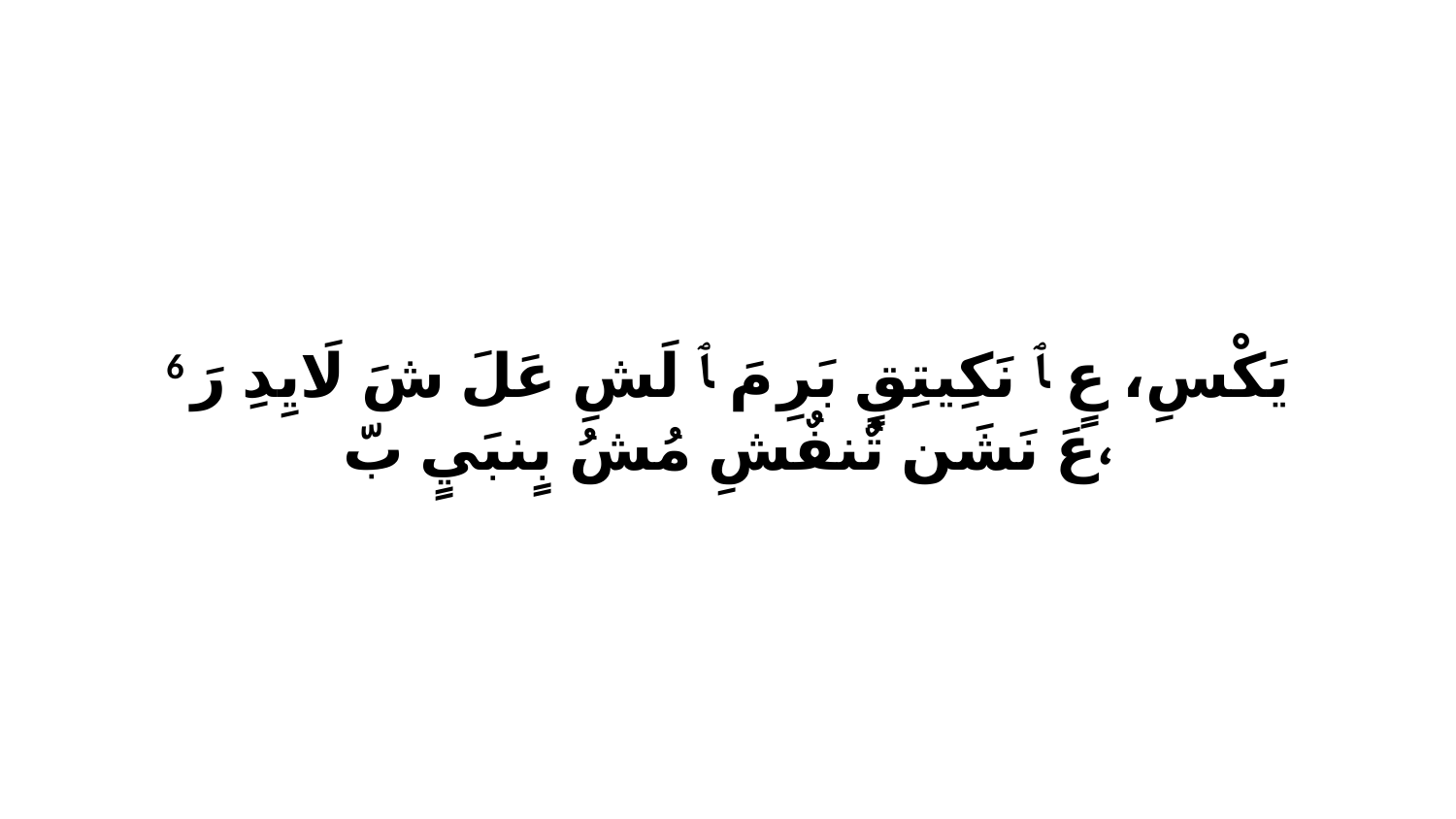

6 يَكْسِ، عٍ ﭑ نَكِيتِقٍ بَرِ مَ ﭑ لَشِ عَلَ شَ لَايِدِ رَ عَ نَشَن تٌنفٌشِ مُشُ بٍنبَيٍ بّ،